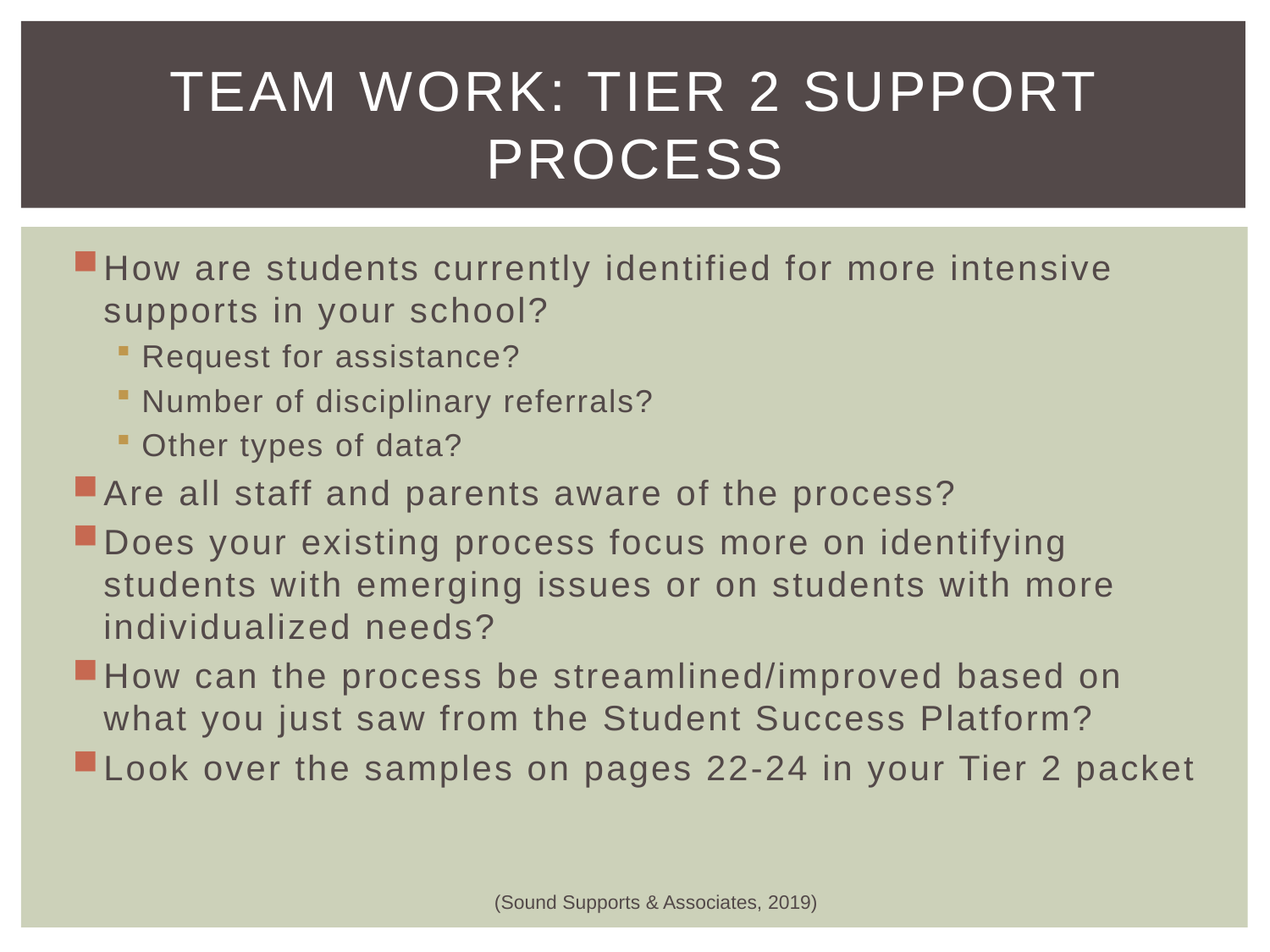

# Team Work: Tier 2 support Process
How are students currently identified for more intensive supports in your school?
Request for assistance?
Number of disciplinary referrals?
Other types of data?
Are all staff and parents aware of the process?
Does your existing process focus more on identifying students with emerging issues or on students with more individualized needs?
How can the process be streamlined/improved based on what you just saw from the Student Success Platform?
Look over the samples on pages 22-24 in your Tier 2 packet
(Sound Supports & Associates, 2019)